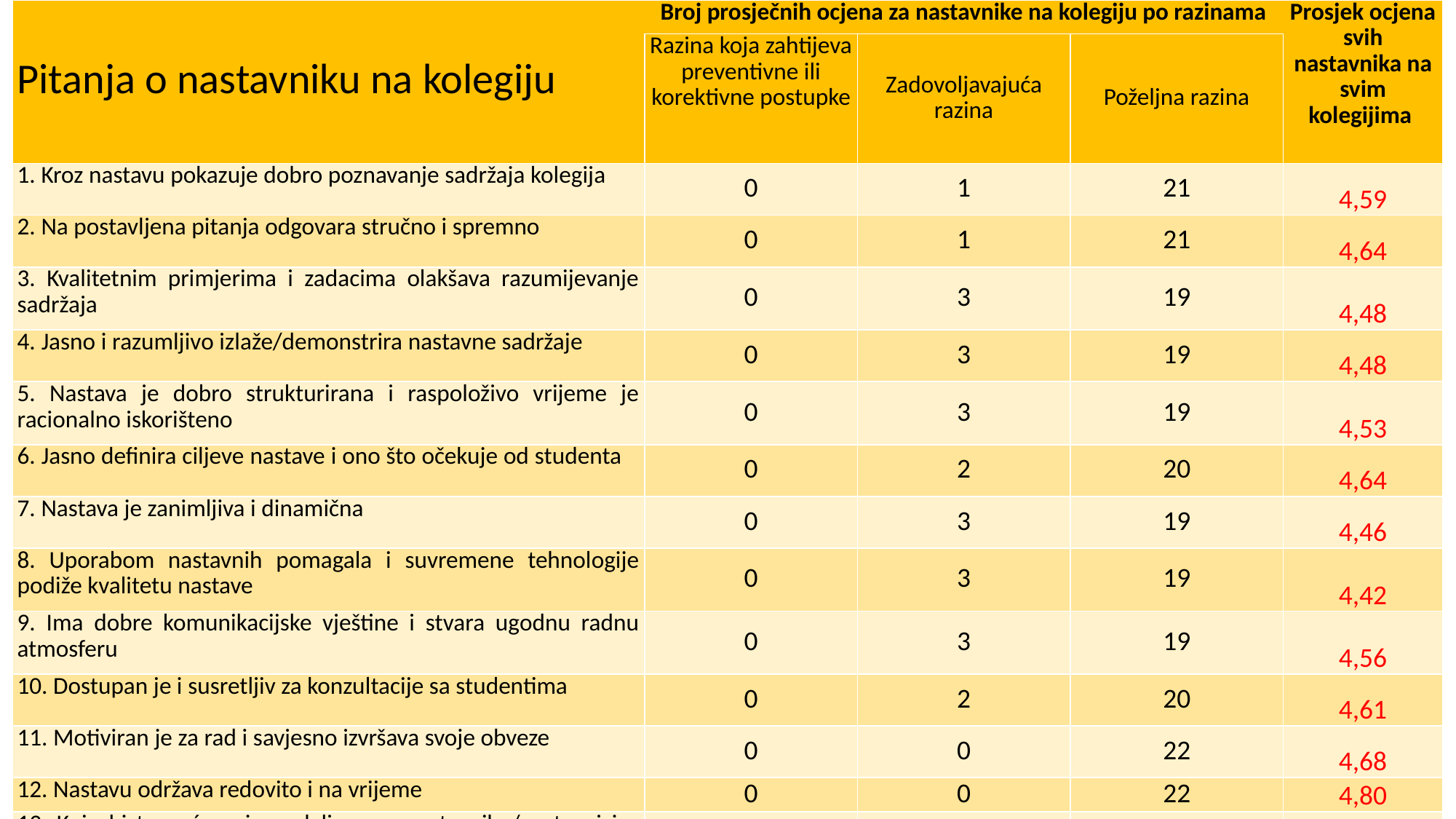

| Pitanja o nastavniku na kolegiju | Broj prosječnih ocjena za nastavnike na kolegiju po razinama |  |  | Prosjek ocjena svih nastavnika na svim kolegijima |
| --- | --- | --- | --- | --- |
|  | Razina koja zahtijeva preventivne ili korektivne postupke | Zadovoljavajuća razina | Poželjna razina |  |
| 1. Kroz nastavu pokazuje dobro poznavanje sadržaja kolegija | 0 | 1 | 21 | 4,59 |
| 2. Na postavljena pitanja odgovara stručno i spremno | 0 | 1 | 21 | 4,64 |
| 3. Kvalitetnim primjerima i zadacima olakšava razumijevanje sadržaja | 0 | 3 | 19 | 4,48 |
| 4. Jasno i razumljivo izlaže/demonstrira nastavne sadržaje | 0 | 3 | 19 | 4,48 |
| 5. Nastava je dobro strukturirana i raspoloživo vrijeme je racionalno iskorišteno | 0 | 3 | 19 | 4,53 |
| 6. Jasno definira ciljeve nastave i ono što očekuje od studenta | 0 | 2 | 20 | 4,64 |
| 7. Nastava je zanimljiva i dinamična | 0 | 3 | 19 | 4,46 |
| 8. Uporabom nastavnih pomagala i suvremene tehnologije podiže kvalitetu nastave | 0 | 3 | 19 | 4,42 |
| 9. Ima dobre komunikacijske vještine i stvara ugodnu radnu atmosferu | 0 | 3 | 19 | 4,56 |
| 10. Dostupan je i susretljiv za konzultacije sa studentima | 0 | 2 | 20 | 4,61 |
| 11. Motiviran je za rad i savjesno izvršava svoje obveze | 0 | 0 | 22 | 4,68 |
| 12. Nastavu održava redovito i na vrijeme | 0 | 0 | 22 | 4,80 |
| 13. Koju biste opću ocjenu dali ovom nastavniku/nastavnici u cjelini | 0 | 3 | 19 | 4,50 |
| Prosječna ocjena svih pitanja po nastavniku na kolegiju: | 0 | 3 | 19 | 4,57 |